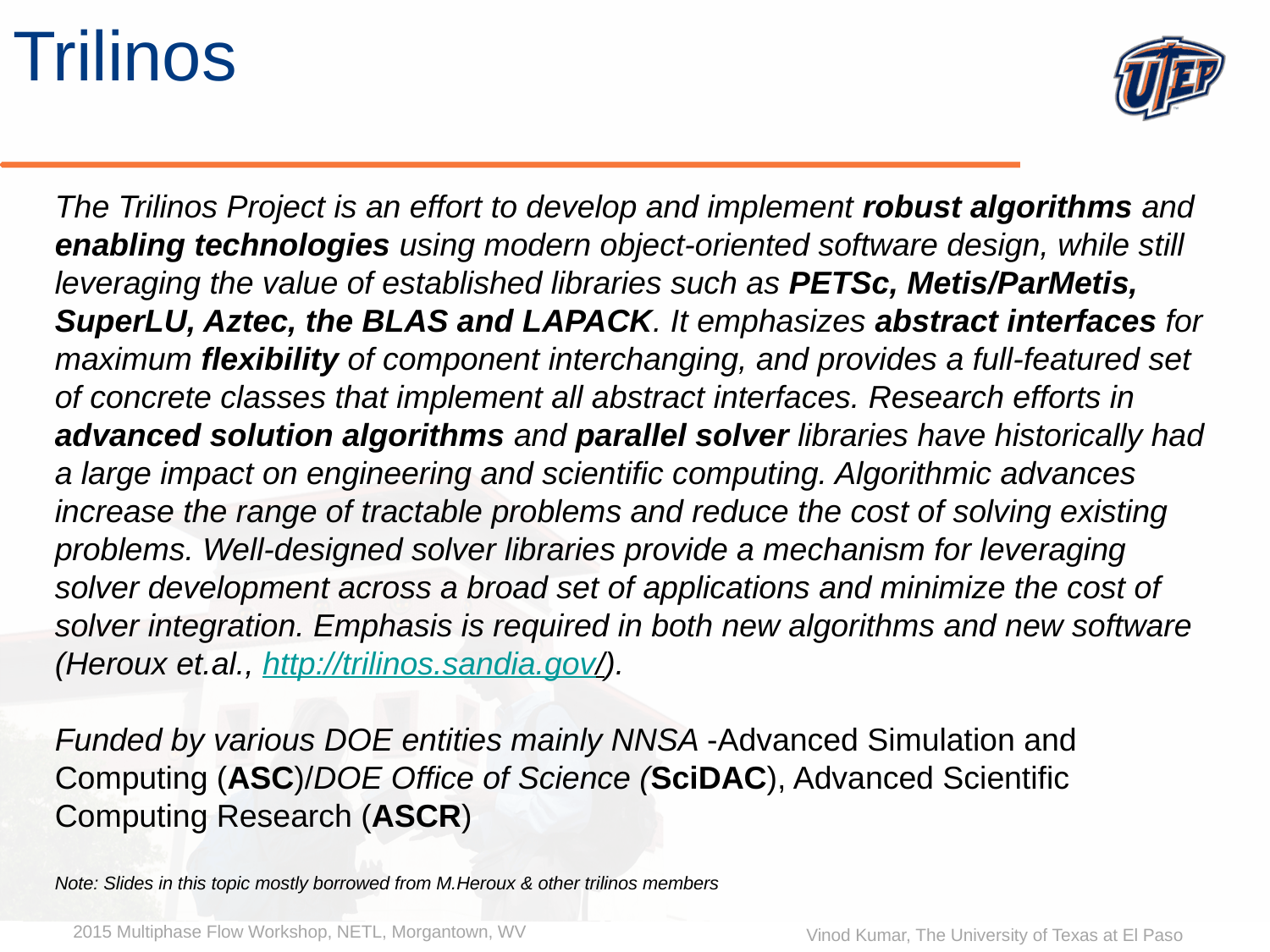

Trilinos
The Trilinos Project is an effort to develop and implement robust algorithms and enabling technologies using modern object-oriented software design, while still leveraging the value of established libraries such as PETSc, Metis/ParMetis, SuperLU, Aztec, the BLAS and LAPACK. It emphasizes abstract interfaces for maximum flexibility of component interchanging, and provides a full-featured set of concrete classes that implement all abstract interfaces. Research efforts in advanced solution algorithms and parallel solver libraries have historically had a large impact on engineering and scientific computing. Algorithmic advances increase the range of tractable problems and reduce the cost of solving existing problems. Well-designed solver libraries provide a mechanism for leveraging solver development across a broad set of applications and minimize the cost of solver integration. Emphasis is required in both new algorithms and new software (Heroux et.al., http://trilinos.sandia.gov/).

Funded by various DOE entities mainly NNSA -Advanced Simulation and Computing (ASC)/DOE Office of Science (SciDAC), Advanced Scientific Computing Research (ASCR)

Note: Slides in this topic mostly borrowed from M.Heroux & other trilinos members